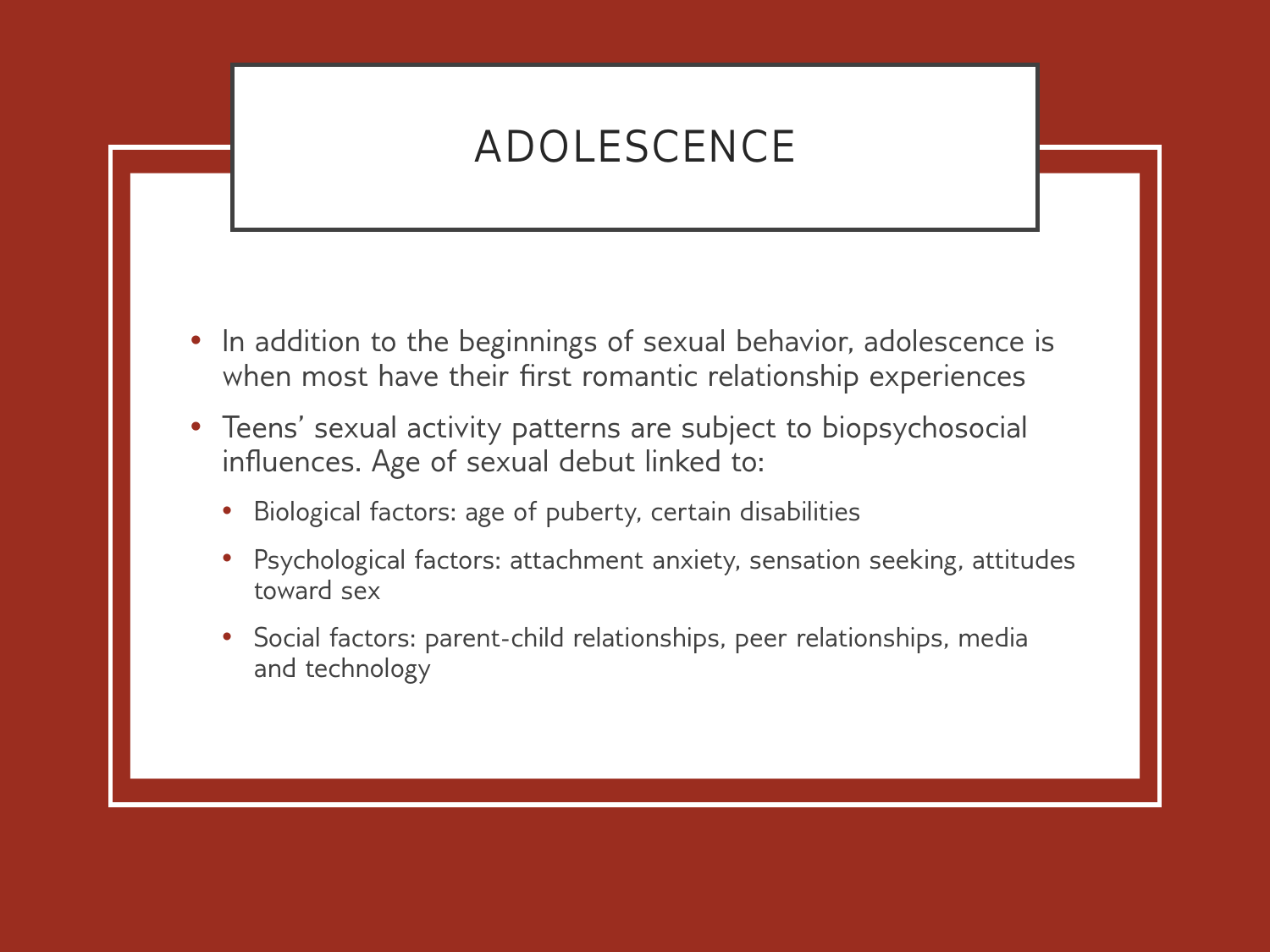

# Adolescence

In addition to the beginnings of sexual behavior, adolescence is when most have their first romantic relationship experiences
Teens’ sexual activity patterns are subject to biopsychosocial influences. Age of sexual debut linked to:
Biological factors: age of puberty, certain disabilities
Psychological factors: attachment anxiety, sensation seeking, attitudes toward sex
Social factors: parent-child relationships, peer relationships, media and technology